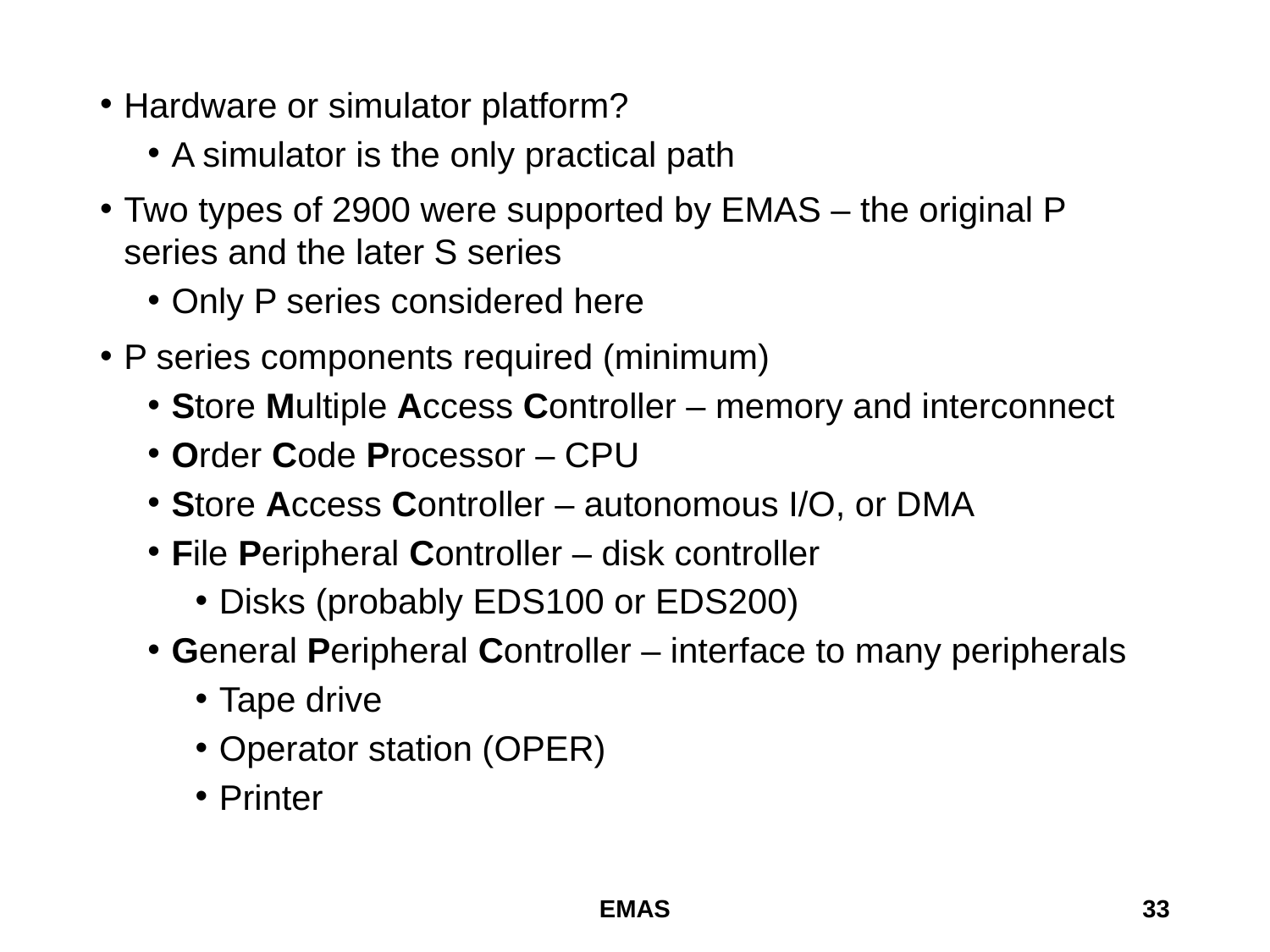

Hardware or simulator platform?
A simulator is the only practical path
Two types of 2900 were supported by EMAS – the original P series and the later S series
Only P series considered here
P series components required (minimum)
Store Multiple Access Controller – memory and interconnect
Order Code Processor – CPU
Store Access Controller – autonomous I/O, or DMA
File Peripheral Controller – disk controller
Disks (probably EDS100 or EDS200)
General Peripheral Controller – interface to many peripherals
Tape drive
Operator station (OPER)
Printer
EMAS
33